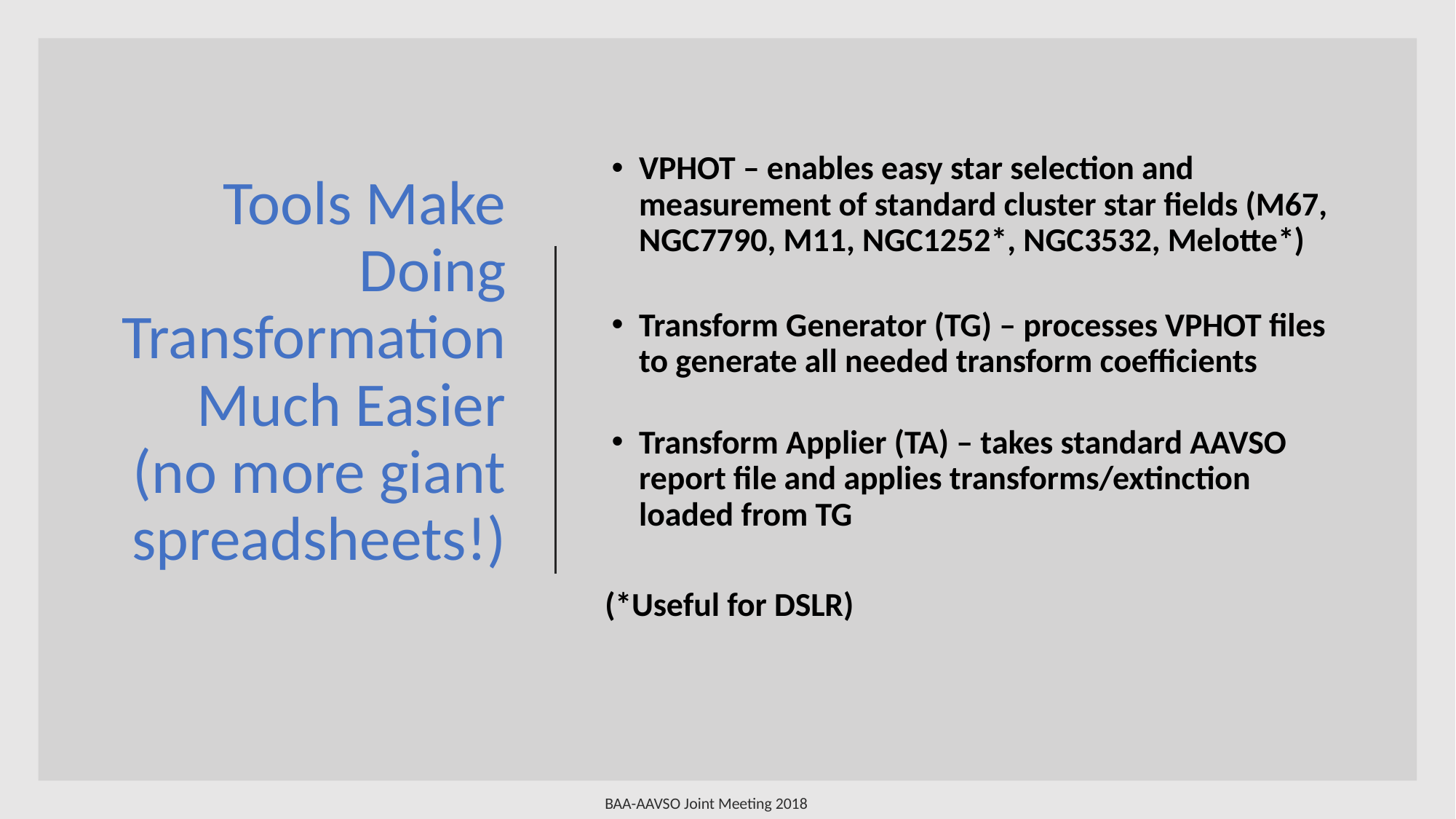

# Tools Make Doing Transformation Much Easier (no more giant spreadsheets!)
VPHOT – enables easy star selection and measurement of standard cluster star fields (M67, NGC7790, M11, NGC1252*, NGC3532, Melotte*)
Transform Generator (TG) – processes VPHOT files to generate all needed transform coefficients
Transform Applier (TA) – takes standard AAVSO report file and applies transforms/extinction loaded from TG

(*Useful for DSLR)

BAA-AAVSO Joint Meeting 2018